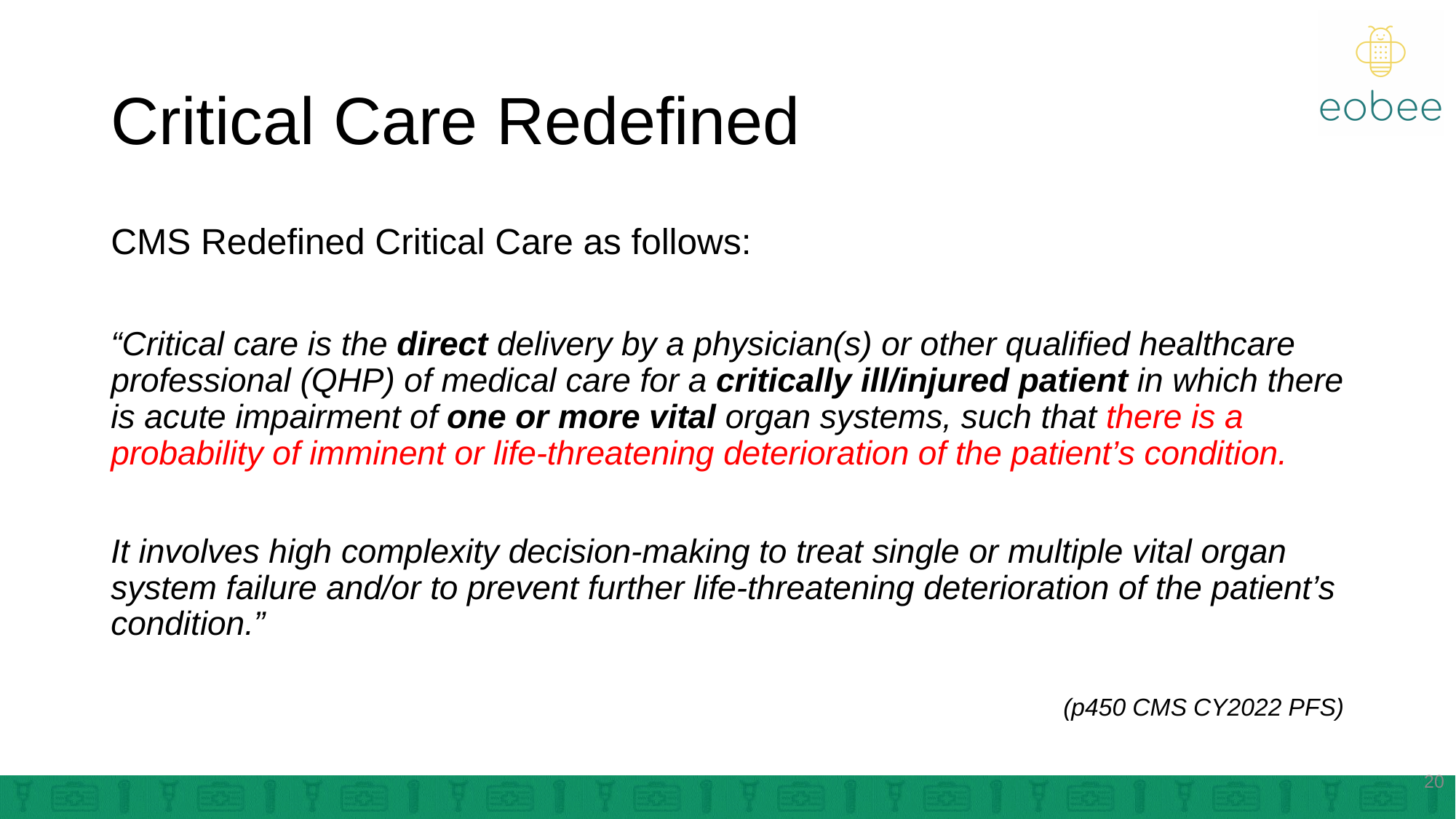

# Critical Care Redefined
CMS Redefined Critical Care as follows:

“Critical care is the direct delivery by a physician(s) or other qualified healthcare professional (QHP) of medical care for a critically ill/injured patient in which there is acute impairment of one or more vital organ systems, such that there is a probability of imminent or life-threatening deterioration of the patient’s condition.

It involves high complexity decision-making to treat single or multiple vital organ system failure and/or to prevent further life-threatening deterioration of the patient’s condition.”

(p450 CMS CY2022 PFS)
20